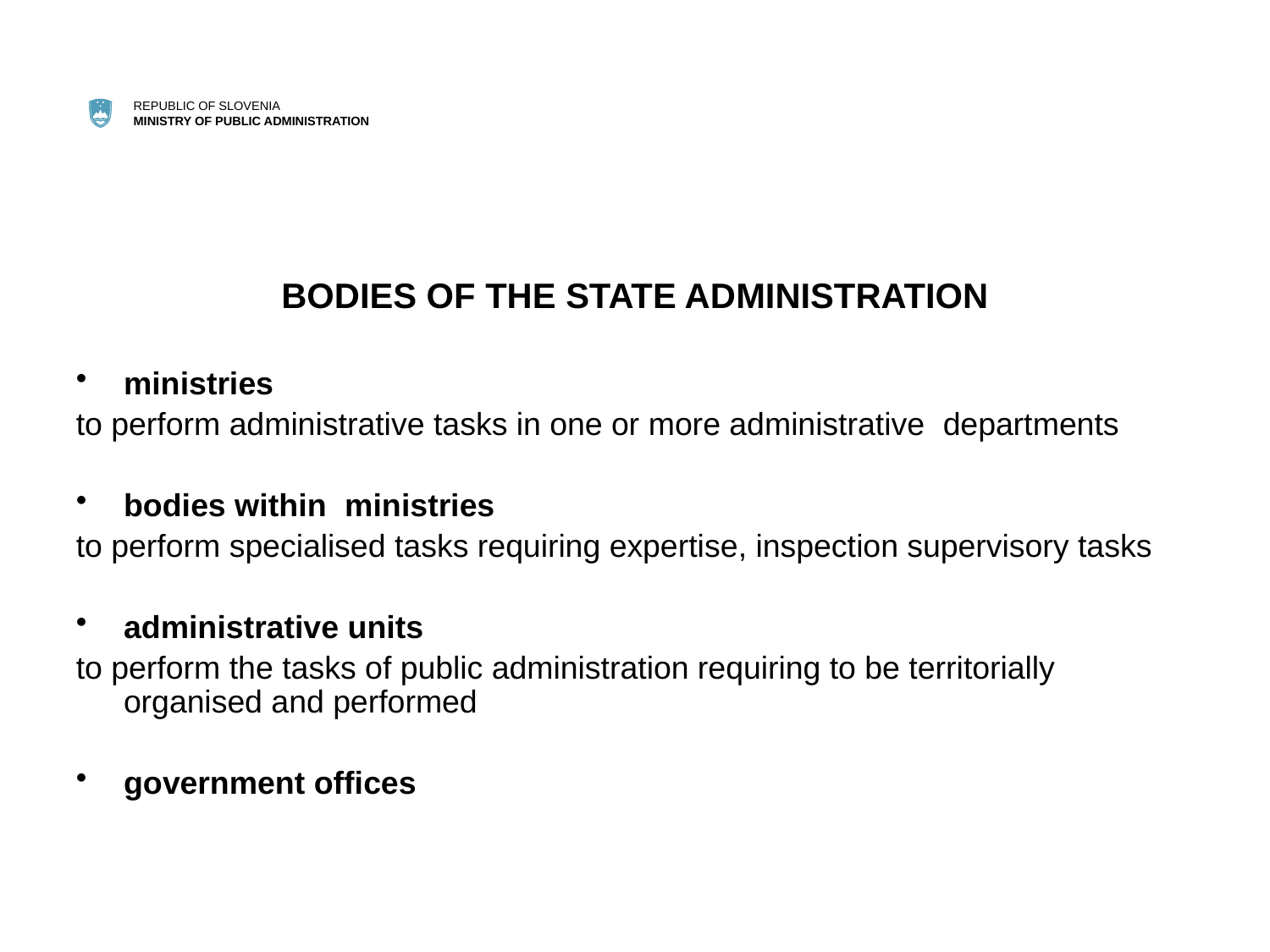

#

BODIES OF THE STATE ADMINISTRATION

ministries
to perform administrative tasks in one or more administrative  departments

bodies within  ministries
to perform specialised tasks requiring expertise, inspection supervisory tasks

administrative units
to perform the tasks of public administration requiring to be territorially organised and performed

government offices